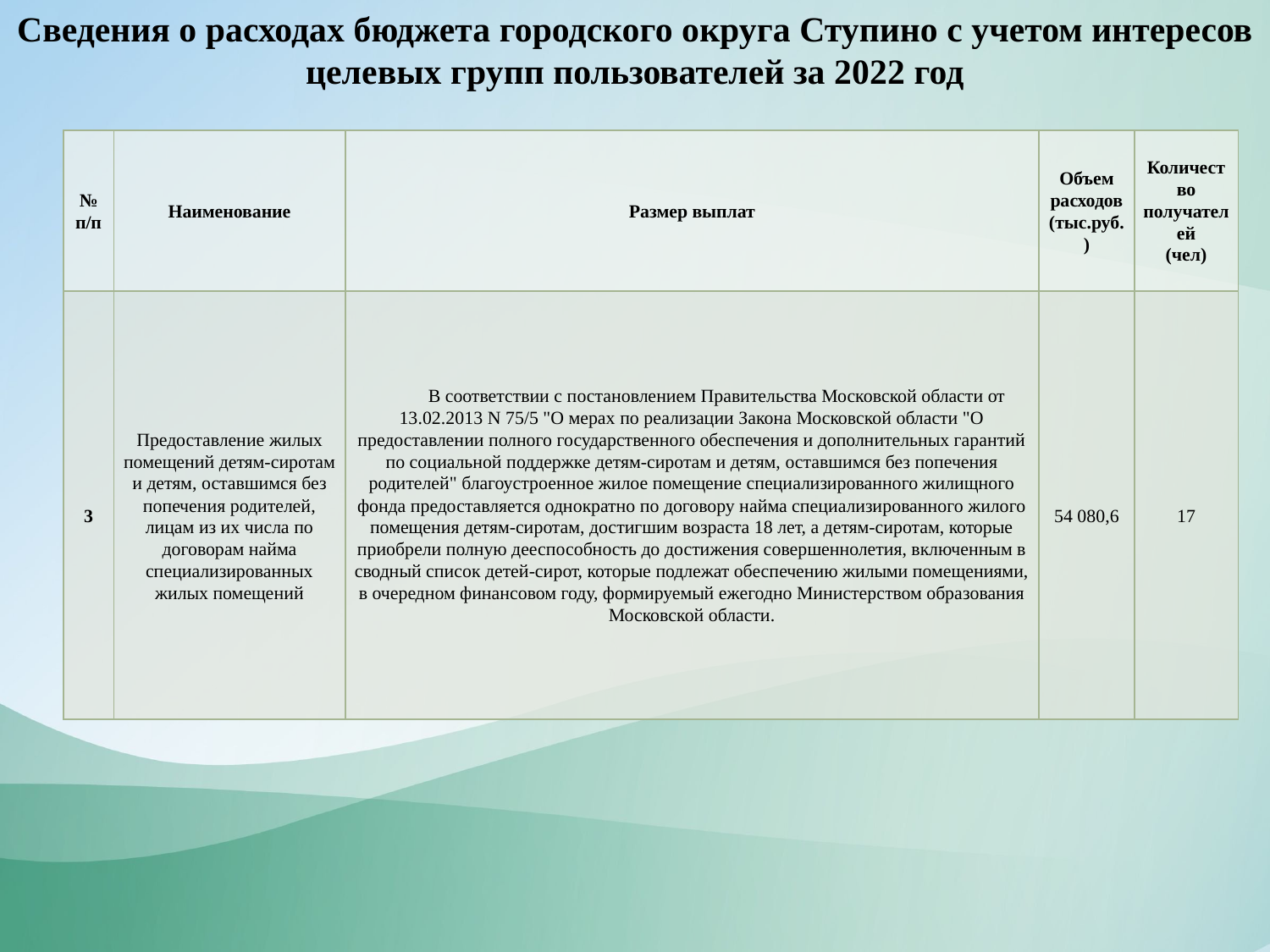

Сведения о расходах бюджета городского округа Ступино с учетом интересов целевых групп пользователей за 2022 год
| № п/п | Наименование | Размер выплат | Объем расходов (тыс.руб.) | Количество получателей (чел) |
| --- | --- | --- | --- | --- |
| 3 | Предоставление жилых помещений детям-сиротам и детям, оставшимся без попечения родителей, лицам из их числа по договорам найма специализированных жилых помещений | В соответствии с постановлением Правительства Московской области от 13.02.2013 N 75/5 "О мерах по реализации Закона Московской области "О предоставлении полного государственного обеспечения и дополнительных гарантий по социальной поддержке детям-сиротам и детям, оставшимся без попечения родителей" благоустроенное жилое помещение специализированного жилищного фонда предоставляется однократно по договору найма специализированного жилого помещения детям-сиротам, достигшим возраста 18 лет, а детям-сиротам, которые приобрели полную дееспособность до достижения совершеннолетия, включенным в сводный список детей-сирот, которые подлежат обеспечению жилыми помещениями, в очередном финансовом году, формируемый ежегодно Министерством образования Московской области. | 54 080,6 | 17 |